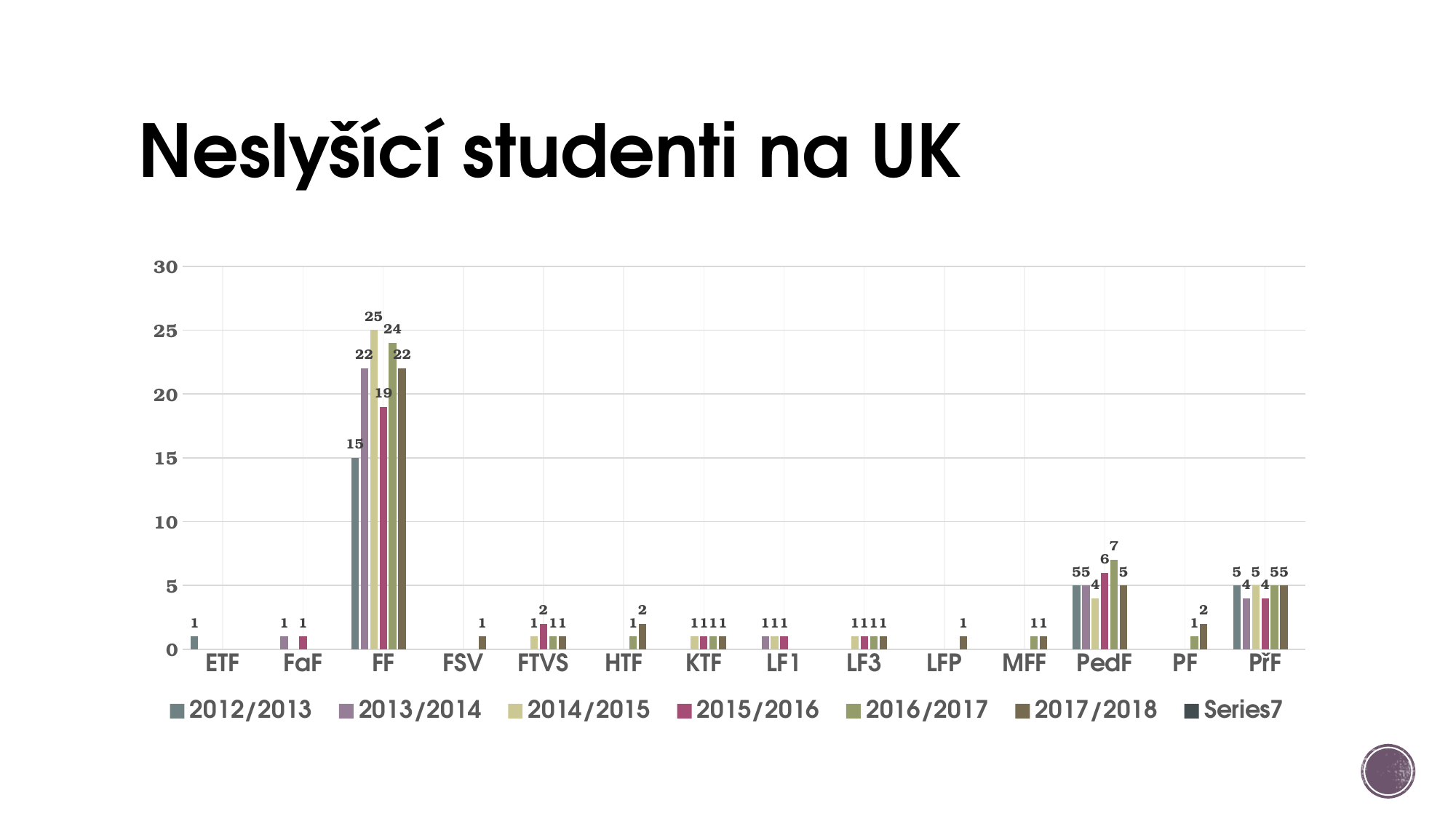

# Neslyšící studenti na UK

### Chart

| Category | 2012/2013 | 2013/2014 | 2014/2015 | 2015/2016 | 2016/2017 | 2017/2018 |  |
|---|---|---|---|---|---|---|---|
| ETF | 1.0 | None | None | None | None | None | None |
| FaF | None | 1.0 | None | 1.0 | None | None | None |
| FF | 15.0 | 22.0 | 25.0 | 19.0 | 24.0 | 22.0 | None |
| FSV | None | None | None | None | None | 1.0 | None |
| FTVS | None | None | 1.0 | 2.0 | 1.0 | 1.0 | None |
| HTF | None | None | None | None | 1.0 | 2.0 | None |
| KTF | None | None | 1.0 | 1.0 | 1.0 | 1.0 | None |
| LF1 | None | 1.0 | 1.0 | 1.0 | None | None | None |
| LF3 | None | None | 1.0 | 1.0 | 1.0 | 1.0 | None |
| LFP | None | None | None | None | None | 1.0 | None |
| MFF | None | None | None | None | 1.0 | 1.0 | None |
| PedF | 5.0 | 5.0 | 4.0 | 6.0 | 7.0 | 5.0 | None |
| PF | None | None | None | None | 1.0 | 2.0 | None |
| PřF | 5.0 | 4.0 | 5.0 | 4.0 | 5.0 | 5.0 | None |